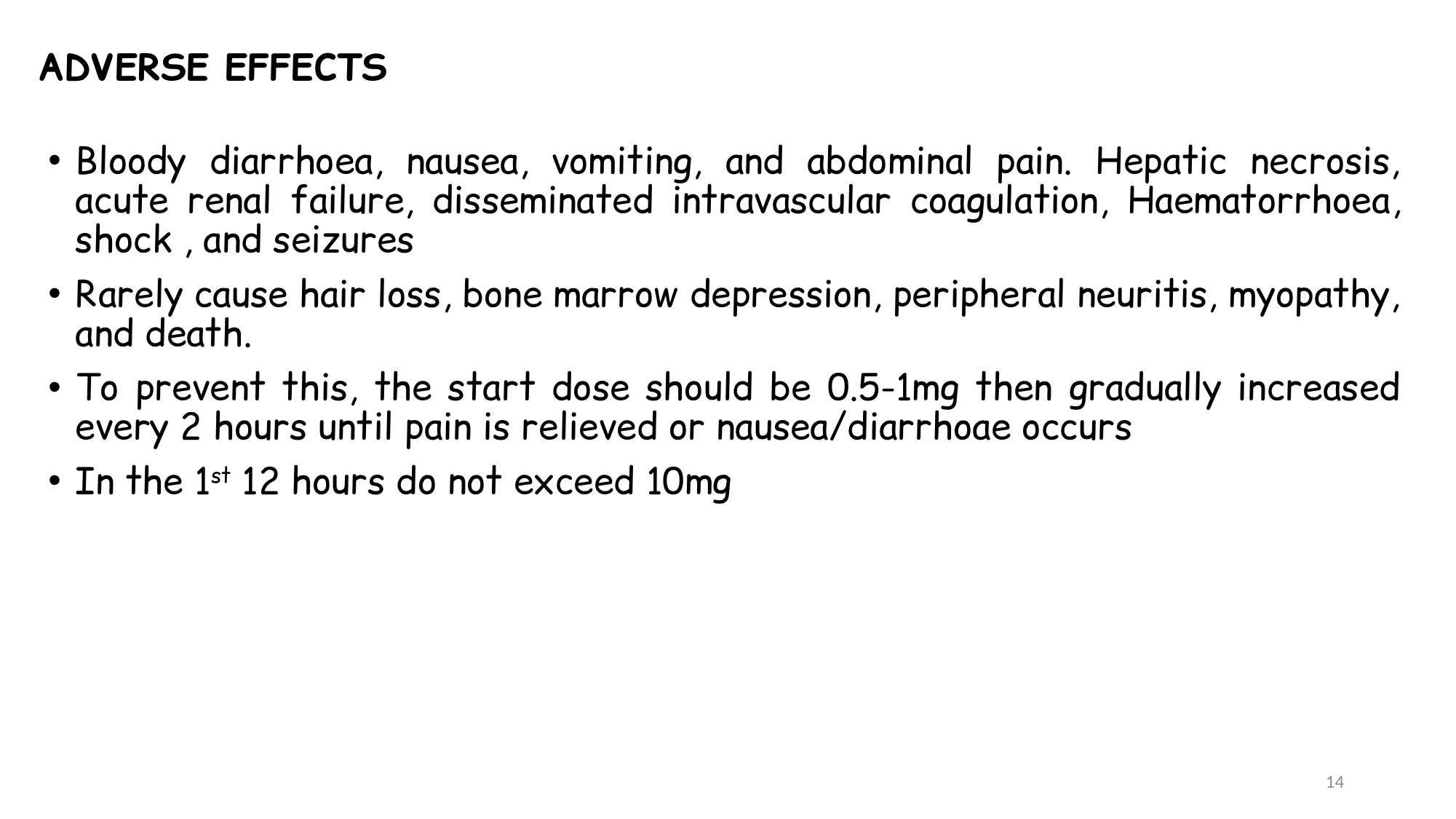

# ADVERSE EFFECTS
Bloody diarrhoea, nausea, vomiting, and abdominal pain. Hepatic necrosis, acute renal failure, disseminated intravascular coagulation, Haematorrhoea, shock , and seizures
Rarely cause hair loss, bone marrow depression, peripheral neuritis, myopathy, and death.
To prevent this, the start dose should be 0.5-1mg then gradually increased every 2 hours until pain is relieved or nausea/diarrhoae occurs
In the 1st 12 hours do not exceed 10mg
14